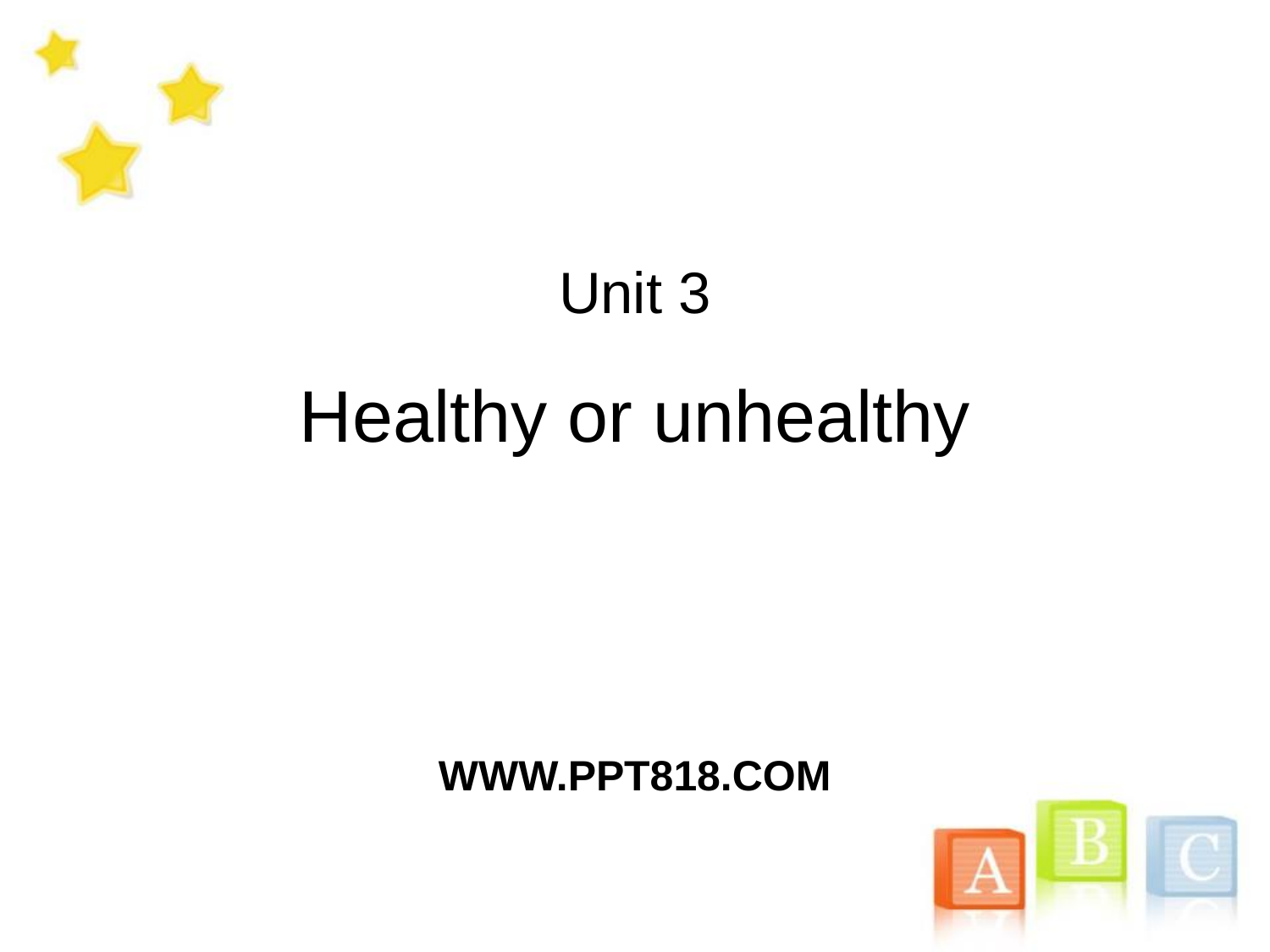

# Unit 3 Healthy or unhealthy
WWW.PPT818.COM